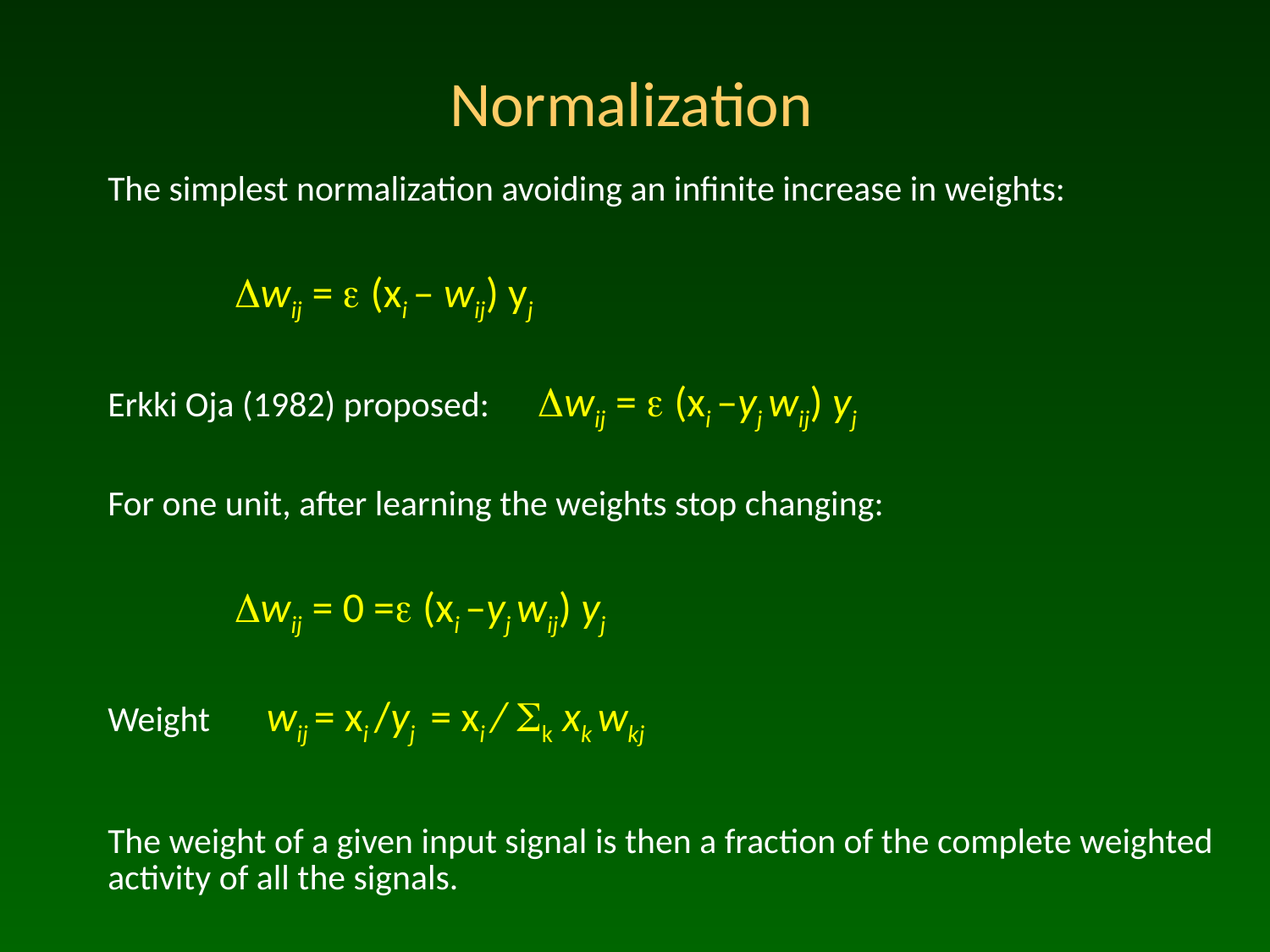

# Normalization
The simplest normalization avoiding an infinite increase in weights:

	Δwij = ε (xi – wij) yj

Erkki Oja (1982) proposed:      Δwij = ε (xi –yj wij) yj

For one unit, after learning the weights stop changing:

	Δwij = 0 =ε (xi –yj wij) yj

Weight       wij = xi /yj  = xi / Σk xk wkj

The weight of a given input signal is then a fraction of the complete weighted activity of all the signals.

This rule also leads to the calculation of the most important main component. How to calculate the other components?